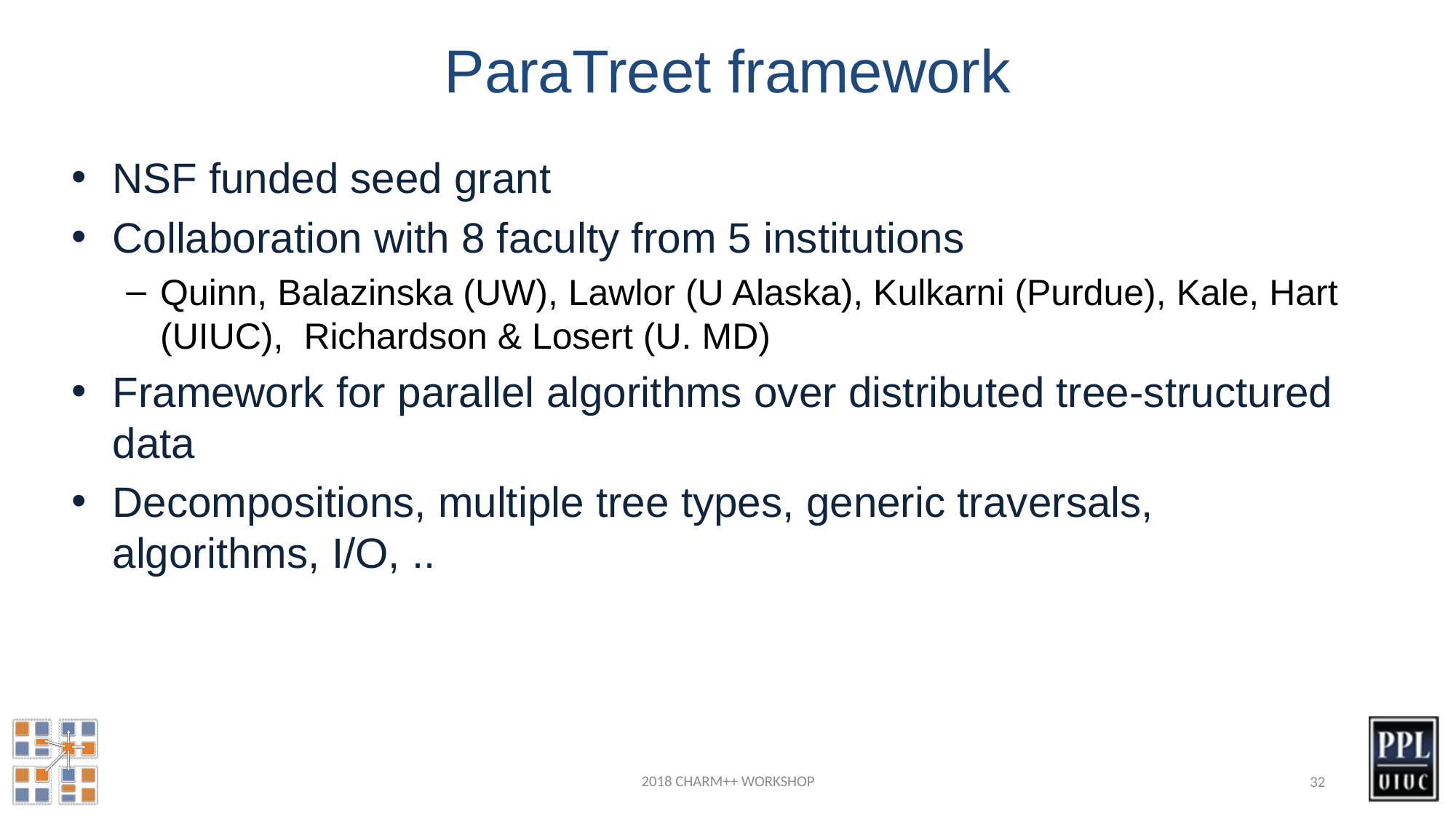

# ParaTreet framework
NSF funded seed grant
Collaboration with 8 faculty from 5 institutions
Quinn, Balazinska (UW), Lawlor (U Alaska), Kulkarni (Purdue), Kale, Hart (UIUC),  Richardson & Losert (U. MD)
Framework for parallel algorithms over distributed tree-structured data
Decompositions, multiple tree types, generic traversals, algorithms, I/O, ..

2018 CHARM++ WORKSHOP
32